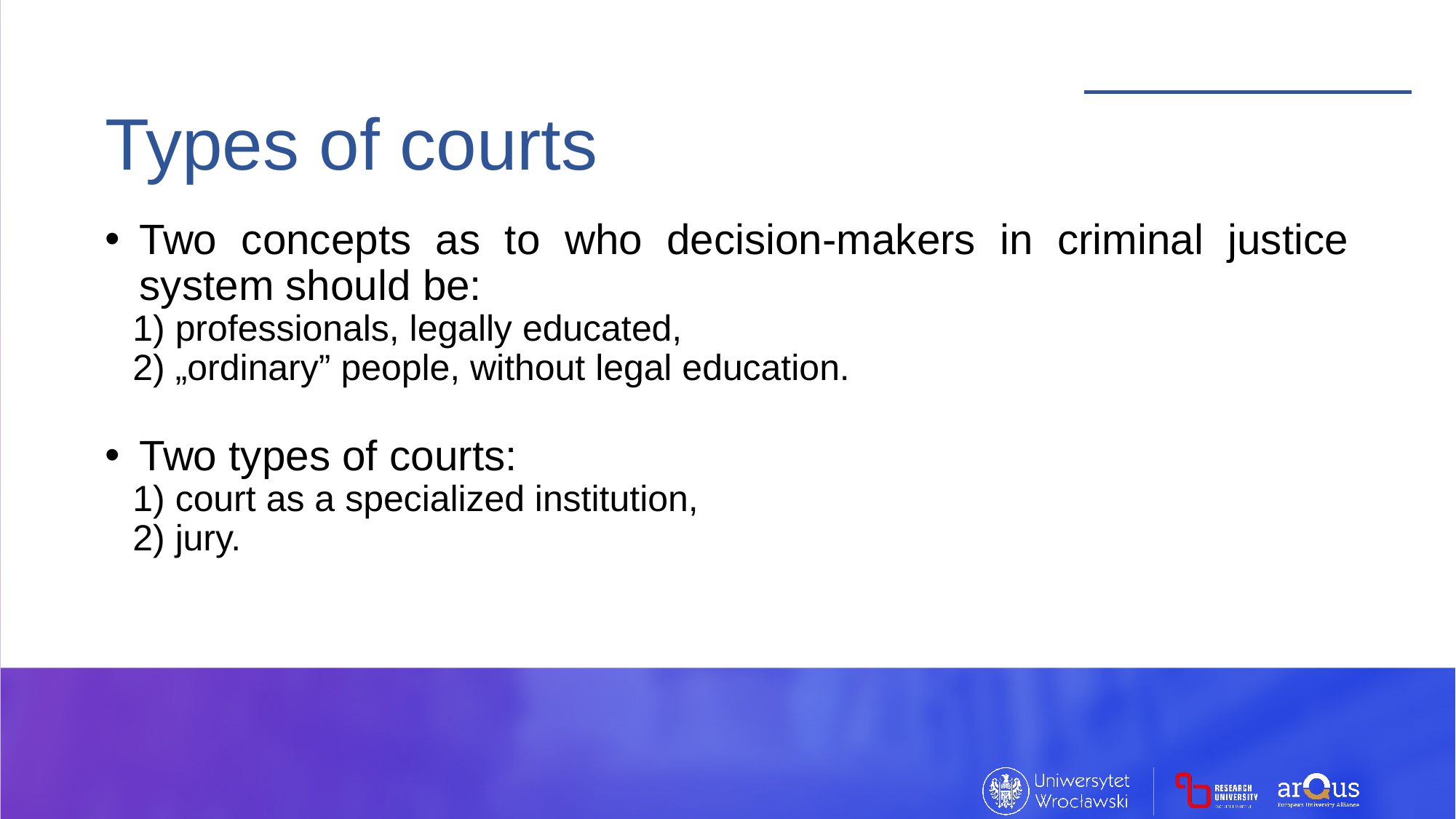

Types of courts
Two concepts as to who decision-makers in criminal justice system should be:
1) professionals, legally educated,
2) „ordinary” people, without legal education.

Two types of courts:
1) court as a specialized institution,
2) jury.